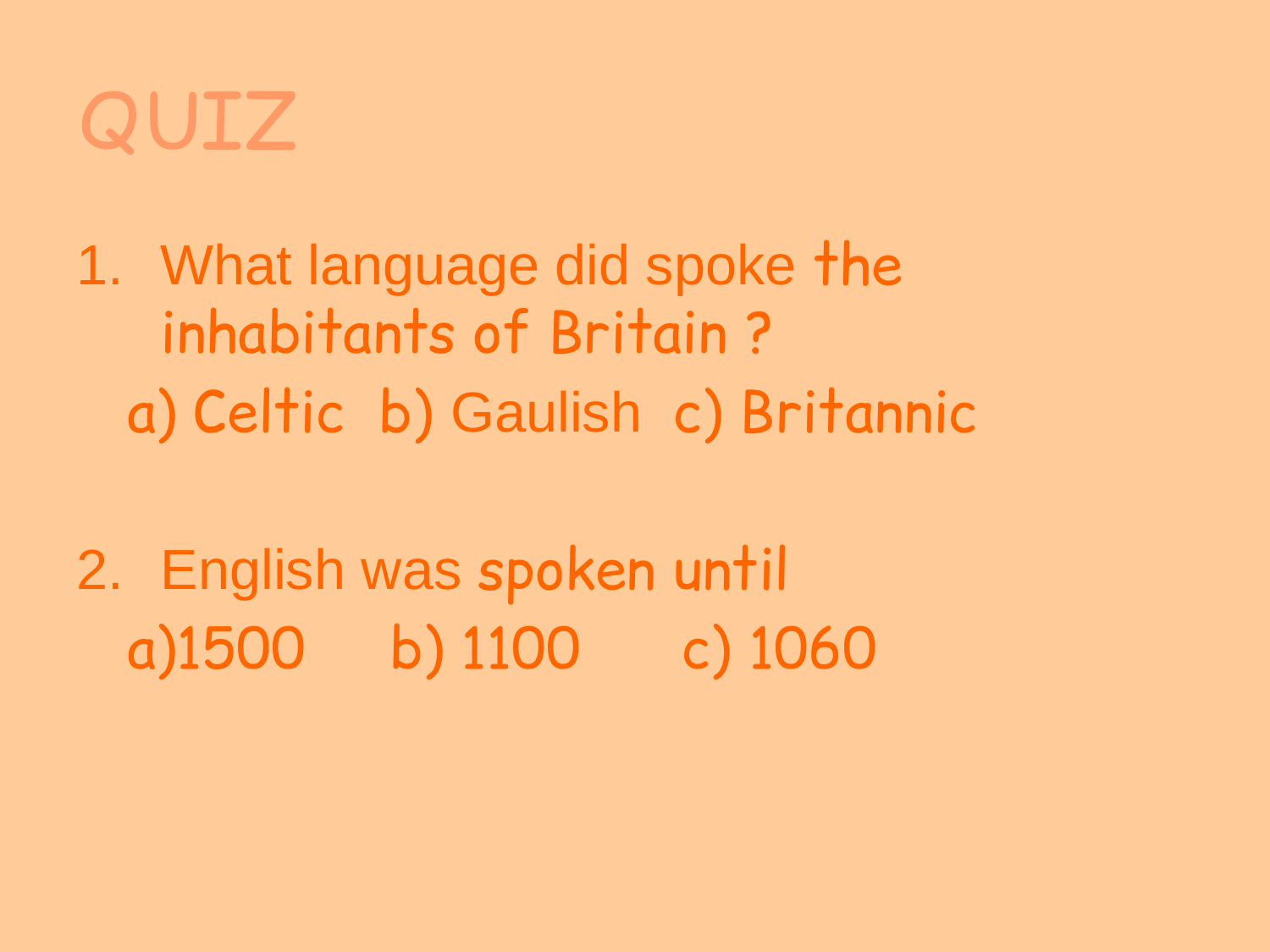

# QUIZ
What language did spoke the inhabitants of Britain ?
   a) Celtic  b) Gaulish  c) Britannic

English was spoken until
   a)1500     b) 1100      c) 1060